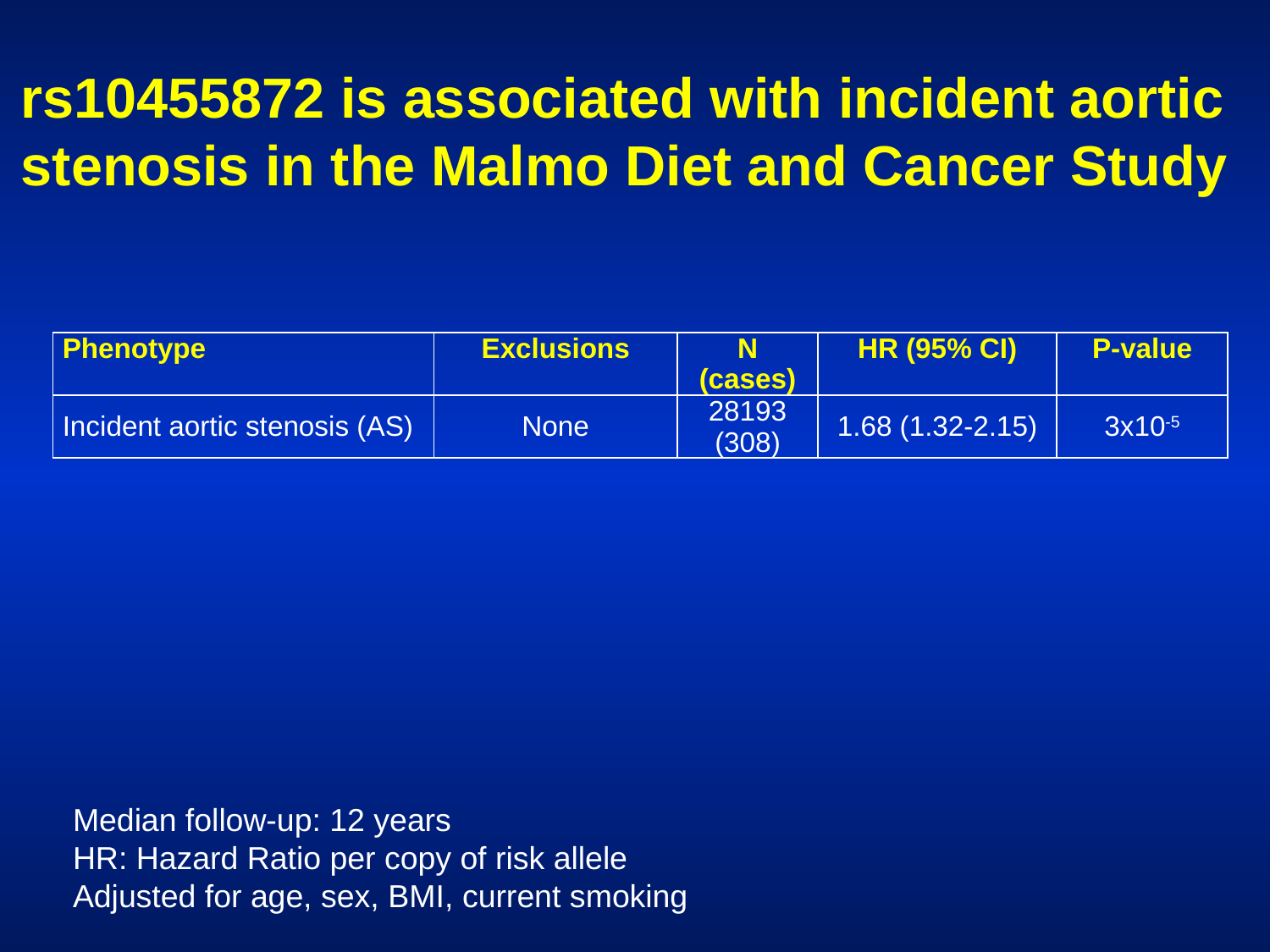

# rs10455872 is associated with incident aortic stenosis in the Malmo Diet and Cancer Study
| Phenotype | Exclusions | N (cases) | HR (95% CI) | P-value |
| --- | --- | --- | --- | --- |
| Incident aortic stenosis (AS) | None | 28193 (308) | 1.68 (1.32-2.15) | 3x10-5 |
Median follow-up: 12 years
HR: Hazard Ratio per copy of risk allele
Adjusted for age, sex, BMI, current smoking